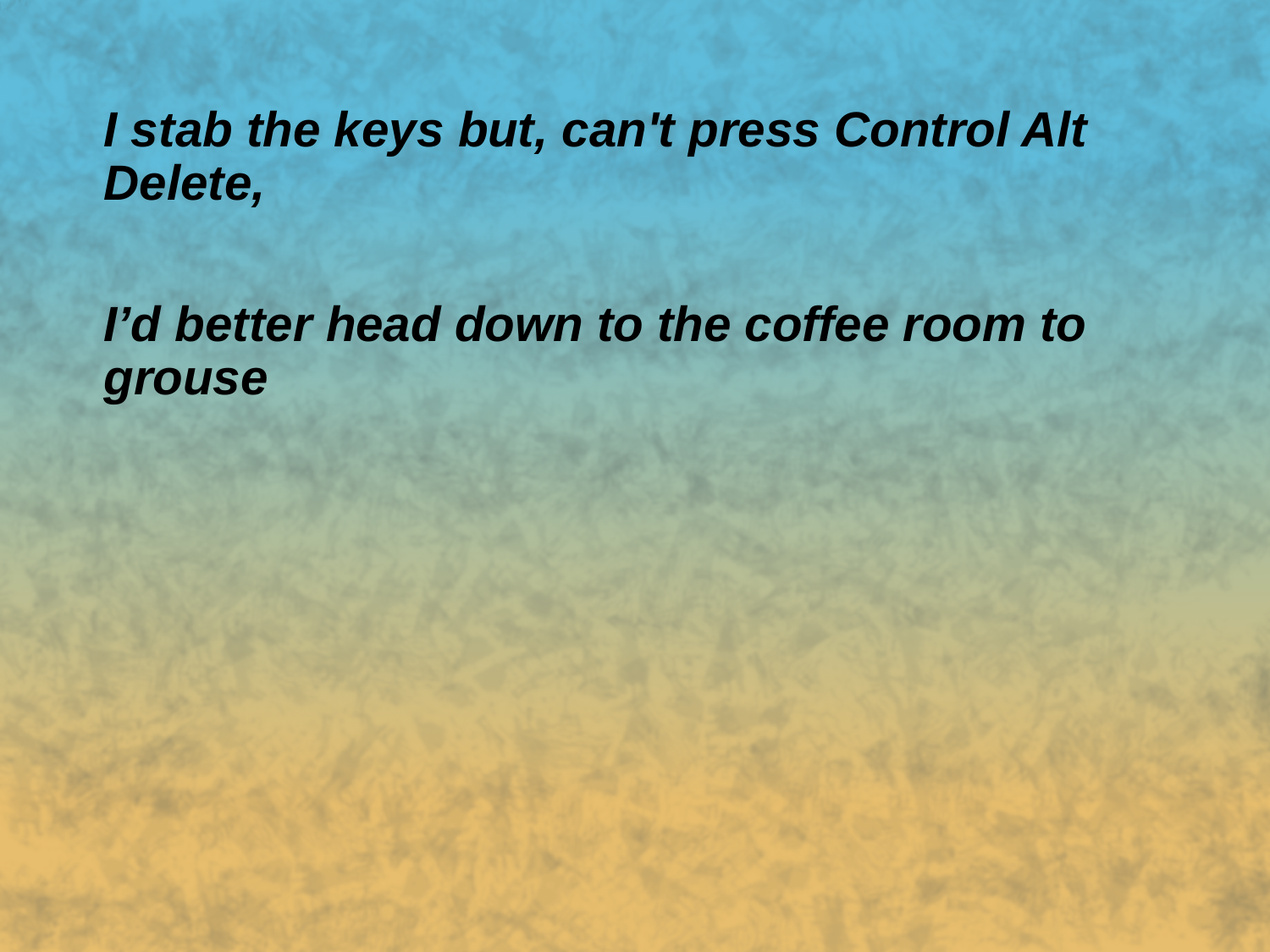

I stab the keys but, can't press Control Alt Delete,

I’d better head down to the coffee room to grouse